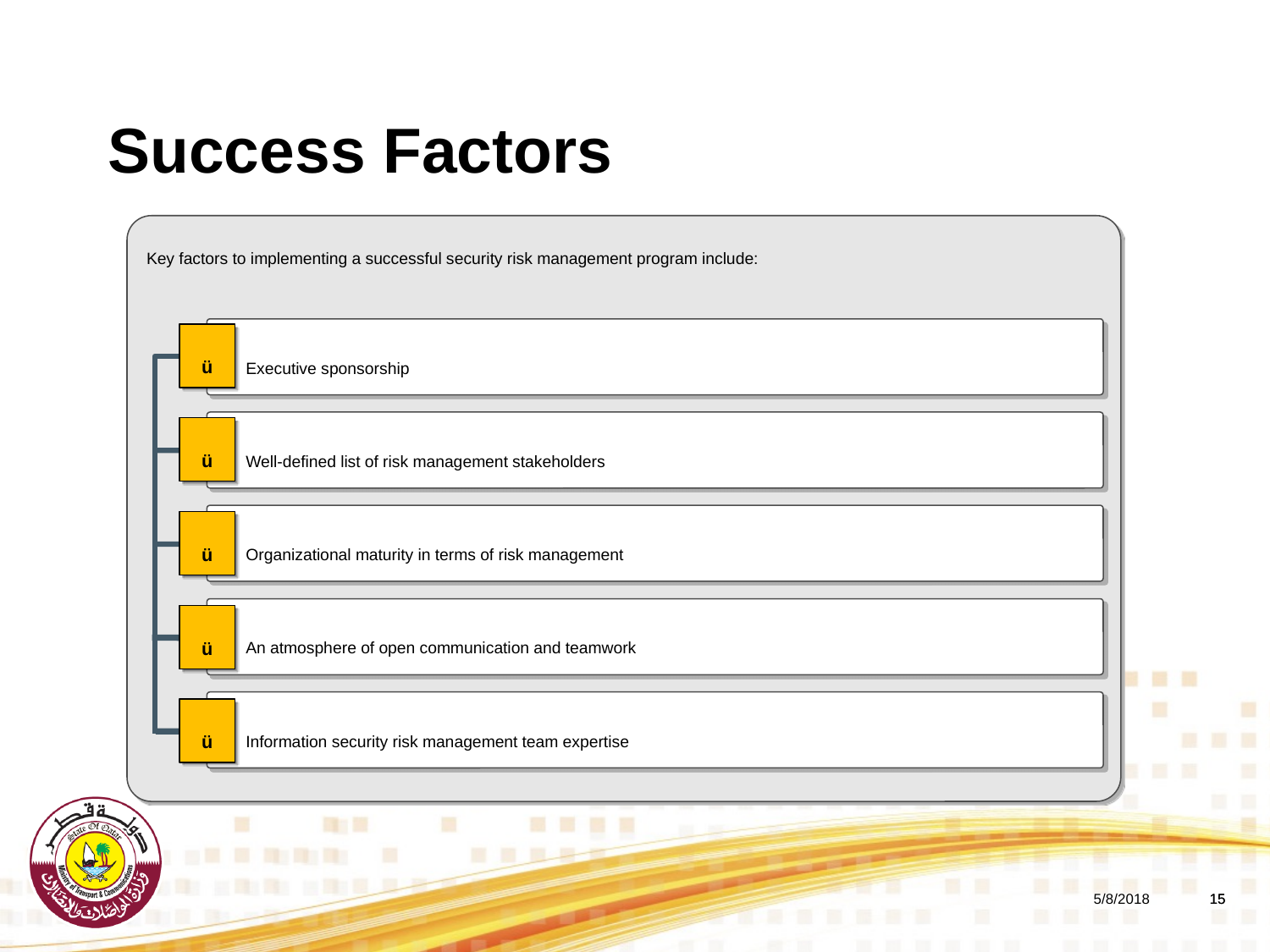

# Success Factors
Key factors to implementing a successful security risk management program include:
Executive sponsorship
ü

Well-defined list of risk management stakeholders
ü

Organizational maturity in terms of risk management
ü

An atmosphere of open communication and teamwork
ü

Information security risk management team expertise
ü

5/8/2018
15
15